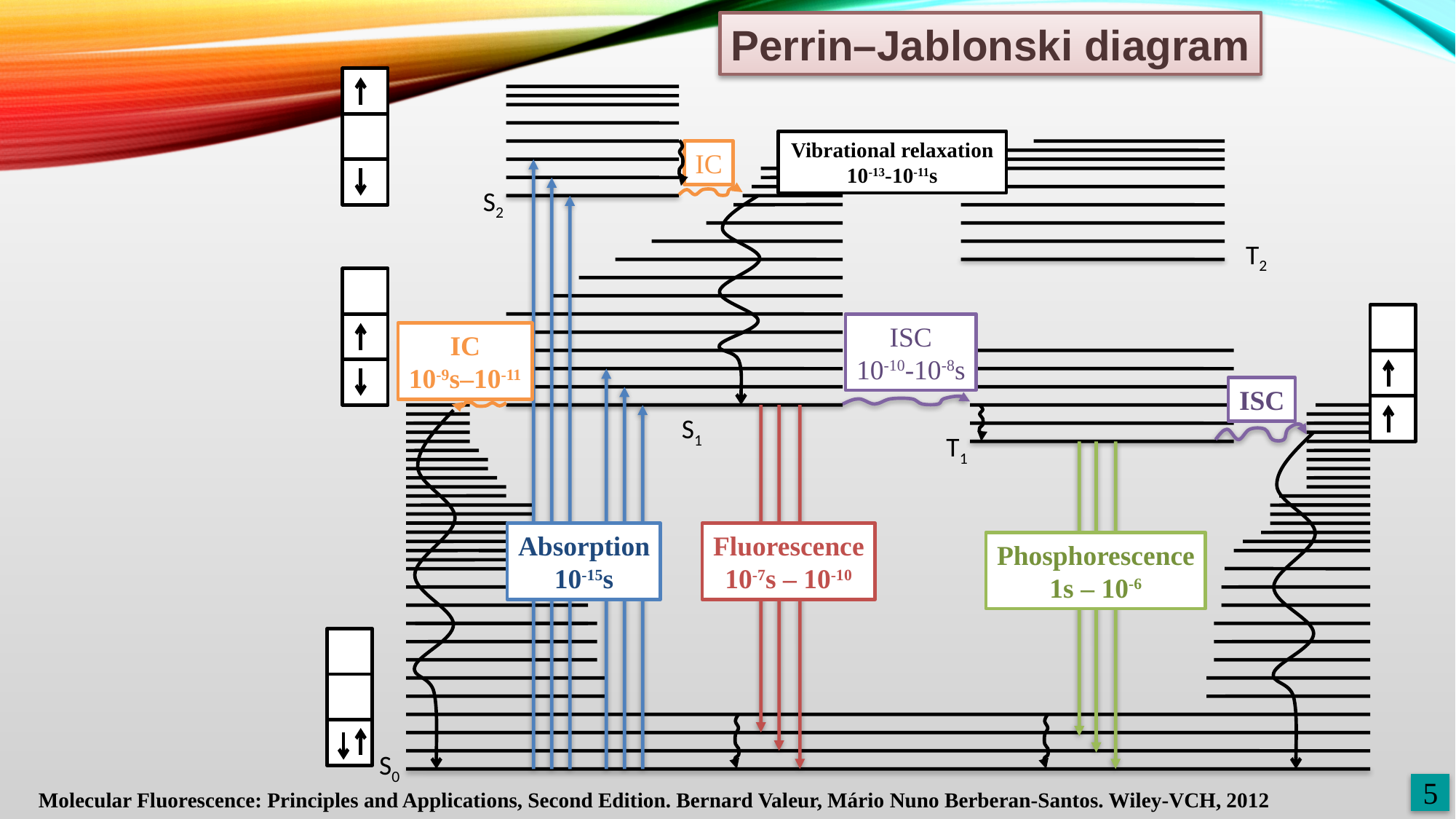

Perrin–Jablonski diagram

Vibrational relaxation
10-13-10-11s

IC

S2

T2

ISC
10-10-10-8s

IC
10-11–10-9s

ISC

S1

T1

Absorption
10-15s
Fluorescence
10-10 – 10-7s

Phosphorescence
10-6 – 1s

S0

Molecular Fluorescence: Principles and Applications, Second Edition. Bernard Valeur, Mário Nuno Berberan-Santos. Wiley-VCH, 2012

5